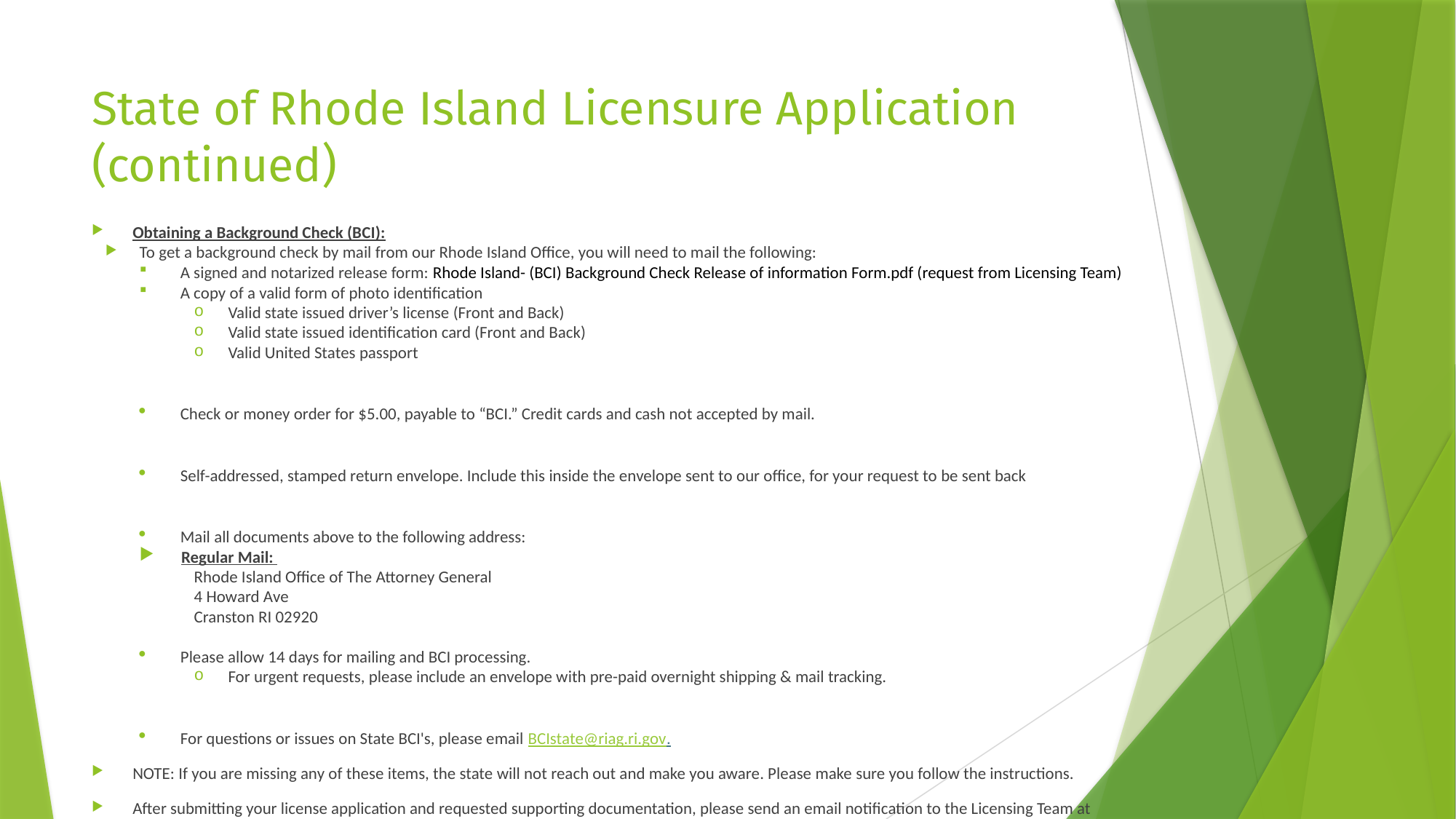

# State of Rhode Island Licensure Application (continued)
Obtaining a Background Check (BCI):
To get a background check by mail from our Rhode Island Office, you will need to mail the following:
A signed and notarized release form: Rhode Island- (BCI) Background Check Release of information Form.pdf (request from Licensing Team)
A copy of a valid form of photo identification
Valid state issued driver’s license (Front and Back)
Valid state issued identification card (Front and Back)
Valid United States passport

Check or money order for $5.00, payable to “BCI.” Credit cards and cash not accepted by mail.

Self-addressed, stamped return envelope. Include this inside the envelope sent to our office, for your request to be sent back

Mail all documents above to the following address:
  Regular Mail:
Rhode Island Office of The Attorney General
4 Howard Ave
Cranston RI 02920

Please allow 14 days for mailing and BCI processing.
For urgent requests, please include an envelope with pre-paid overnight shipping & mail tracking.

For questions or issues on State BCI's, please email BCIstate@riag.ri.gov.
NOTE: If you are missing any of these items, the state will not reach out and make you aware. Please make sure you follow the instructions.
After submitting your license application and requested supporting documentation, please send an email notification to the Licensing Team at asllicensing@kellyservices.com. Be sure to also email us your reimbursement request with the required documentation once payment has been submitted/received. This documentation is needed right away after submitting application.